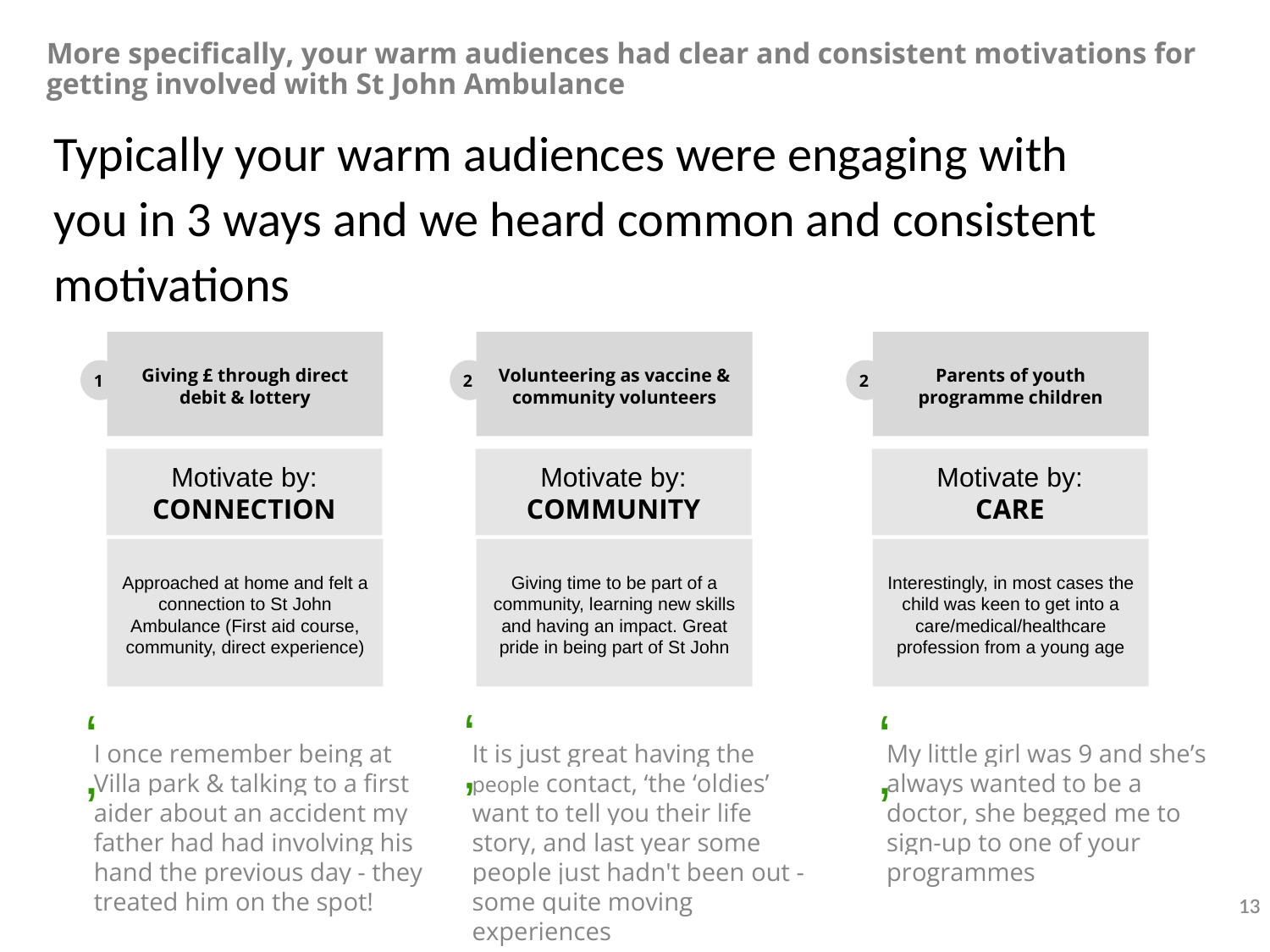

# More specifically, your warm audiences had clear and consistent motivations for getting involved with St John Ambulance
Typically your warm audiences were engaging with you in 3 ways and we heard common and consistent motivations

Giving £ through direct debit & lottery

Volunteering as vaccine & community volunteers

Parents of youth programme children

1

2

2
Motivate by:
CONNECTION
Motivate by:
COMMUNITY
Motivate by:
CARE

Approached at home and felt a connection to St John Ambulance (First aid course, community, direct experience)

Giving time to be part of a community, learning new skills and having an impact. Great pride in being part of St John

Interestingly, in most cases the child was keen to get into a care/medical/healthcare profession from a young age

‘’
I once remember being at Villa park & talking to a first aider about an accident my father had had involving his hand the previous day - they treated him on the spot!
‘’
It is just great having the people contact, ‘the ‘oldies’ want to tell you their life story, and last year some people just hadn't been out - some quite moving experiences
‘’
My little girl was 9 and she’s always wanted to be a doctor, she begged me to sign-up to one of your programmes
13
13